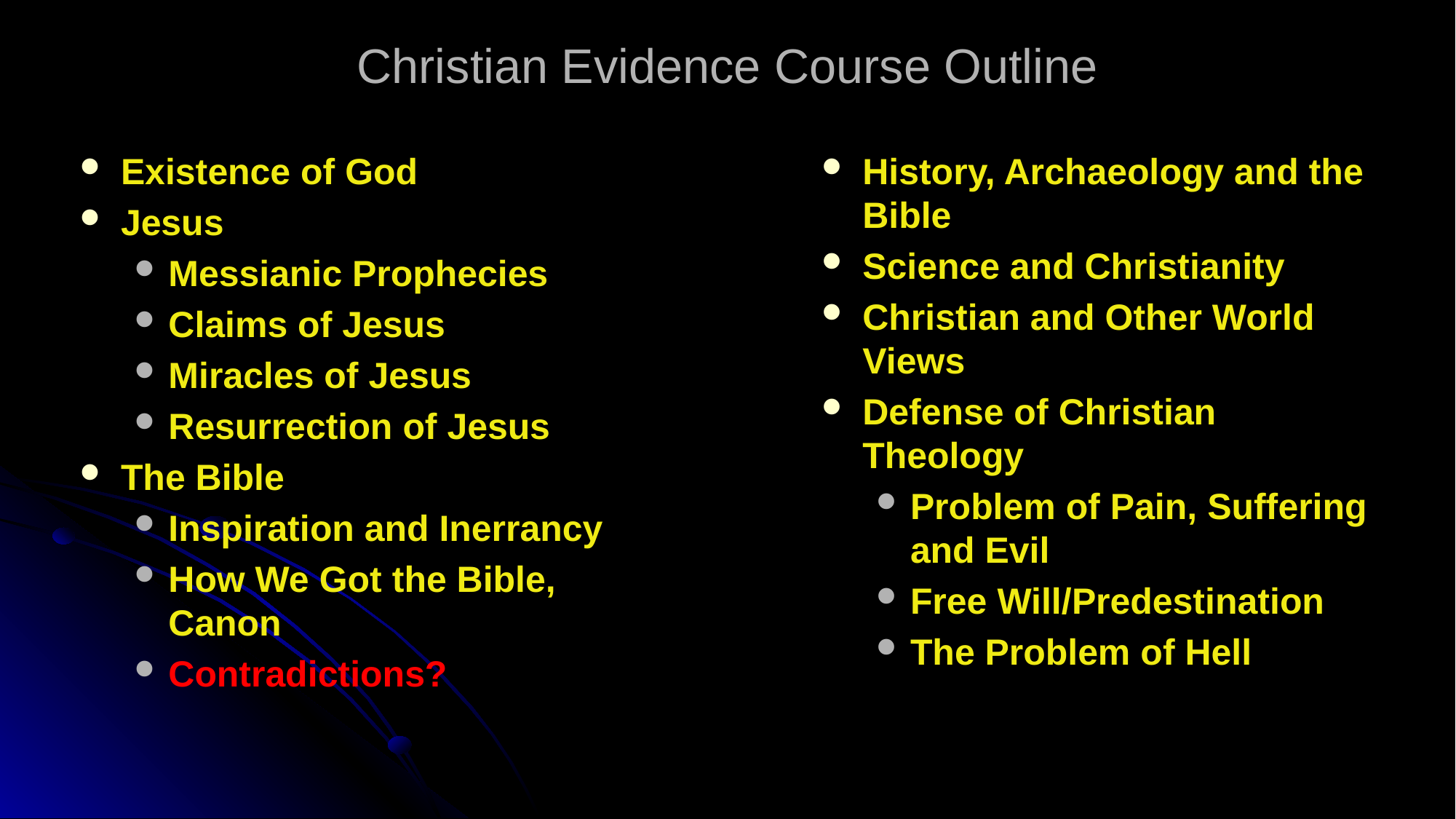

# Christian Evidence Course Outline
Existence of God
Jesus
Messianic Prophecies
Claims of Jesus
Miracles of Jesus
Resurrection of Jesus
The Bible
Inspiration and Inerrancy
How We Got the Bible, Canon
Contradictions?
History, Archaeology and the Bible
Science and Christianity
Christian and Other World Views
Defense of Christian Theology
Problem of Pain, Suffering and Evil
Free Will/Predestination
The Problem of Hell